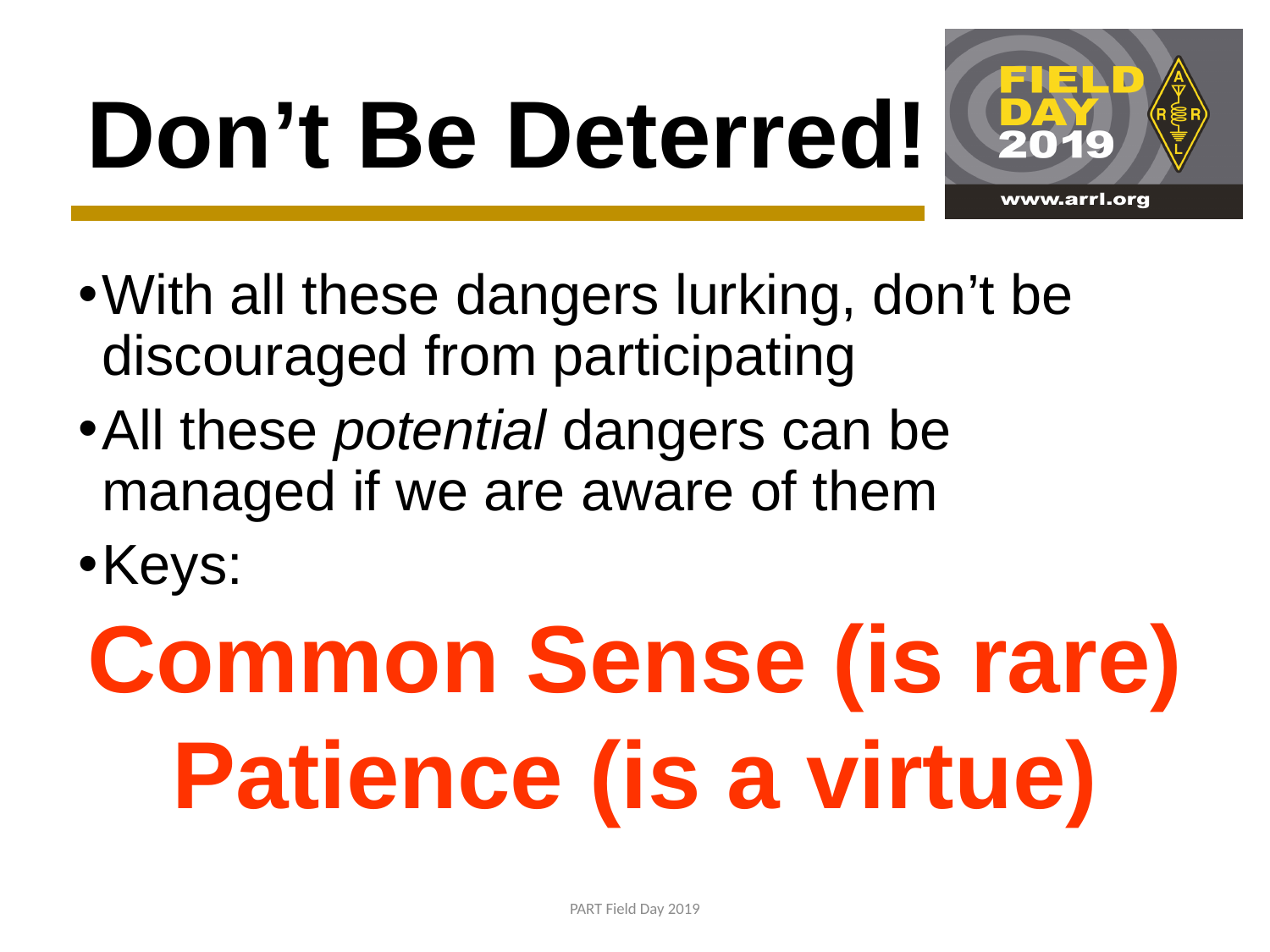

# Don’t Be Deterred!
With all these dangers lurking, don’t be discouraged from participating
All these potential dangers can be managed if we are aware of them
Keys:
Common Sense (is rare)
Patience (is a virtue)
PART Field Day 2019